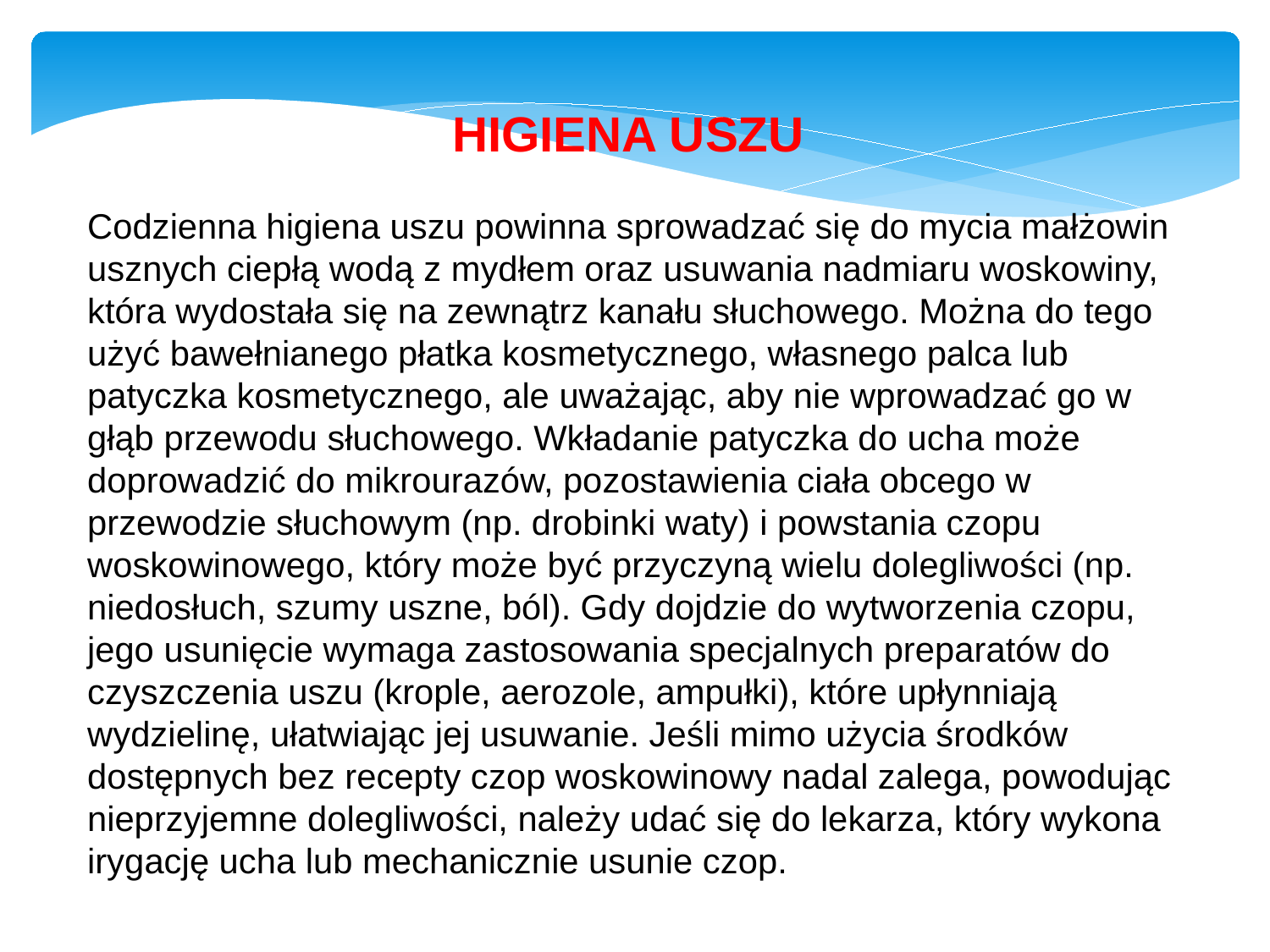

HIGIENA USZU

Codzienna higiena uszu powinna sprowadzać się do mycia małżowin usznych ciepłą wodą z mydłem oraz usuwania nadmiaru woskowiny, która wydostała się na zewnątrz kanału słuchowego. Można do tego użyć bawełnianego płatka kosmetycznego, własnego palca lub patyczka kosmetycznego, ale uważając, aby nie wprowadzać go w głąb przewodu słuchowego. Wkładanie patyczka do ucha może doprowadzić do mikrourazów, pozostawienia ciała obcego w przewodzie słuchowym (np. drobinki waty) i powstania czopu woskowinowego, który może być przyczyną wielu dolegliwości (np. niedosłuch, szumy uszne, ból). Gdy dojdzie do wytworzenia czopu, jego usunięcie wymaga zastosowania specjalnych preparatów do czyszczenia uszu (krople, aerozole, ampułki), które upłynniają wydzielinę, ułatwiając jej usuwanie. Jeśli mimo użycia środków dostępnych bez recepty czop woskowinowy nadal zalega, powodując nieprzyjemne dolegliwości, należy udać się do lekarza, który wykona irygację ucha lub mechanicznie usunie czop.